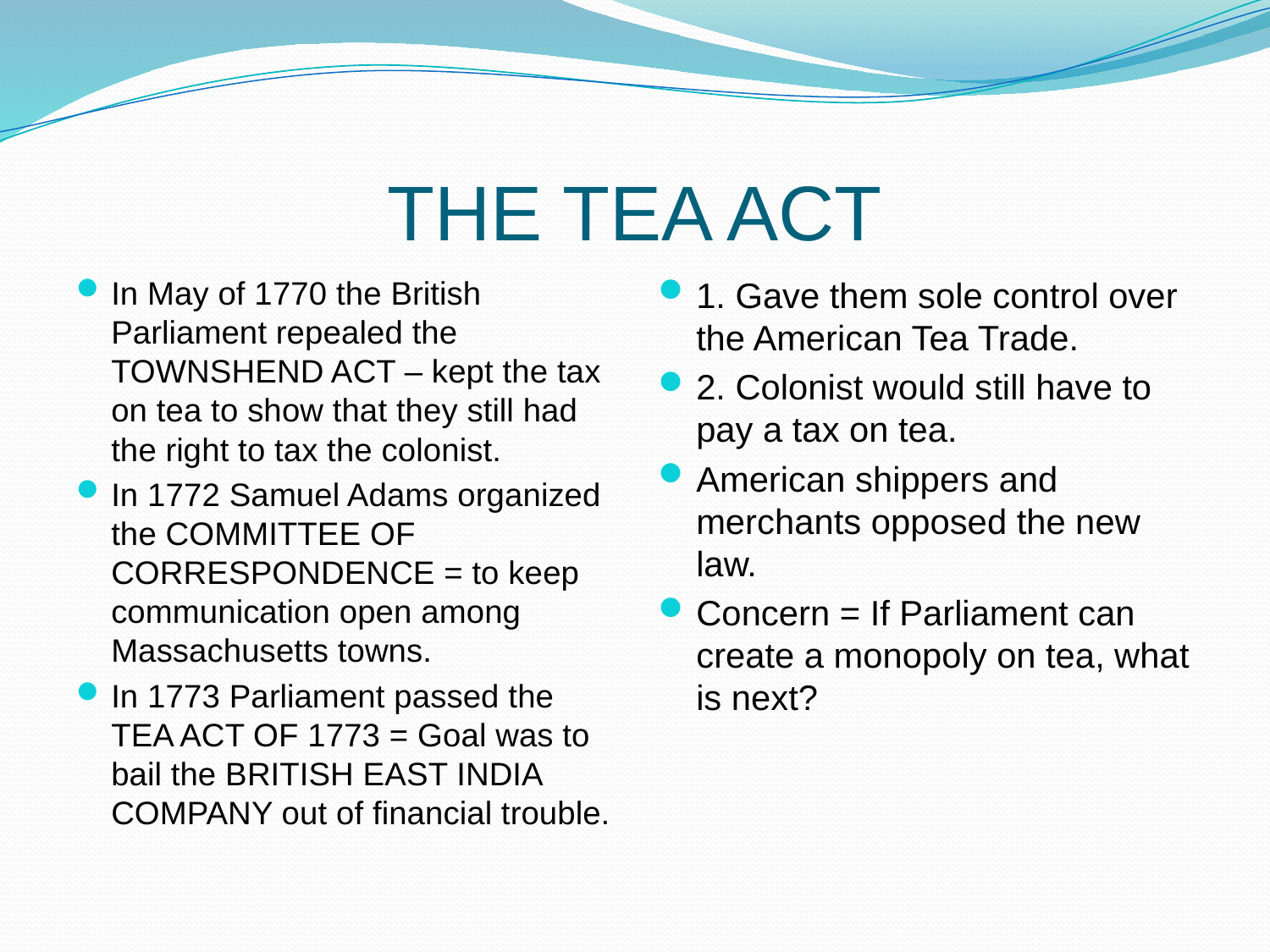

# THE TEA ACT
In May of 1770 the British Parliament repealed the TOWNSHEND ACT – kept the tax on tea to show that they still had the right to tax the colonist.
In 1772 Samuel Adams organized the COMMITTEE OF CORRESPONDENCE = to keep communication open among Massachusetts towns.
In 1773 Parliament passed the TEA ACT OF 1773 = Goal was to bail the BRITISH EAST INDIA COMPANY out of financial trouble.
1. Gave them sole control over the American Tea Trade.
2. Colonist would still have to pay a tax on tea.
American shippers and merchants opposed the new law.
Concern = If Parliament can create a monopoly on tea, what is next?